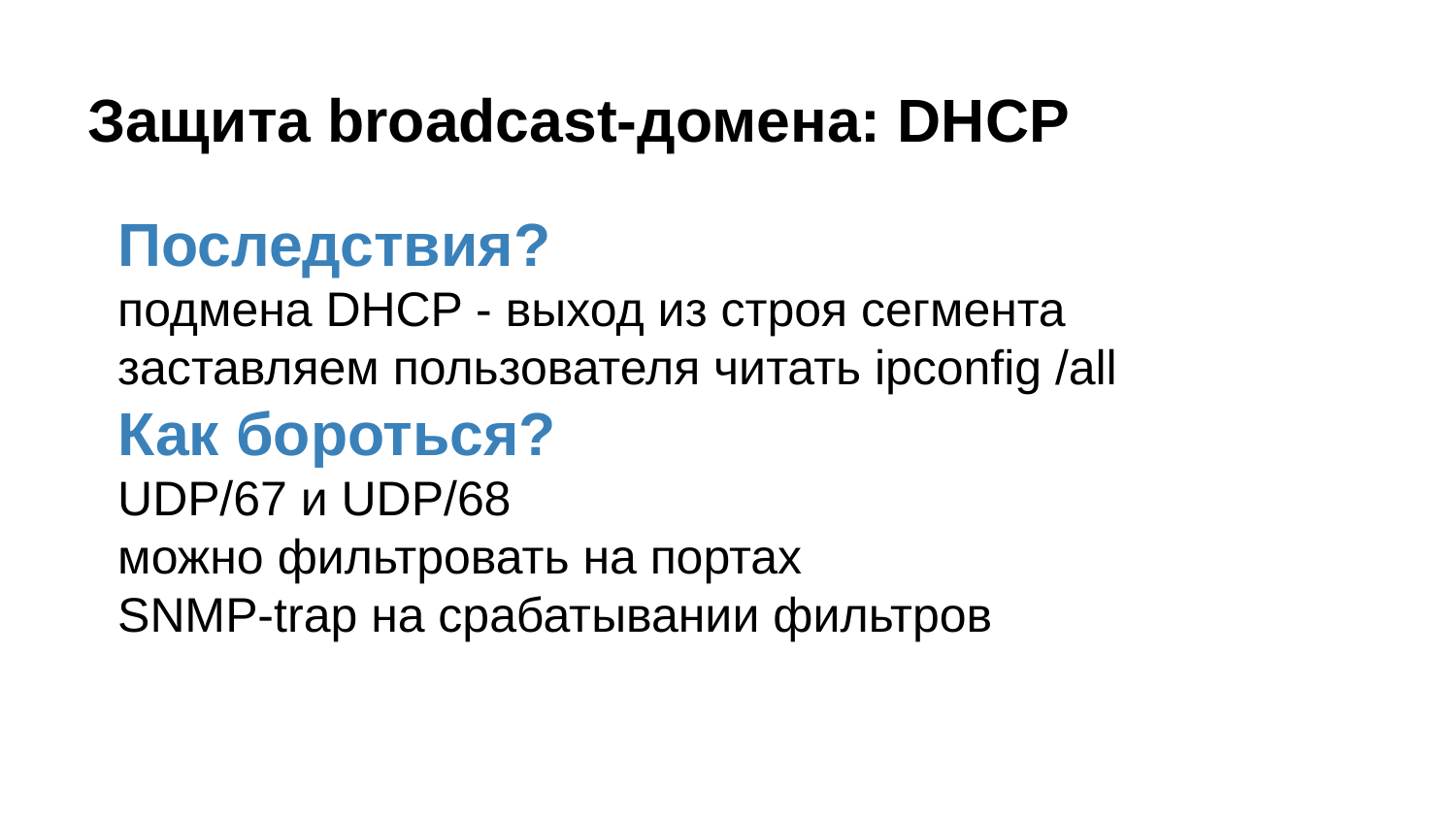

# Защита broadcast-домена: DHCP
Последствия?
подмена DHCP - выход из строя сегмента
заставляем пользователя читать ipconfig /all
Как бороться?
UDP/67 и UDP/68
можно фильтровать на портах
SNMP-trap на срабатывании фильтров